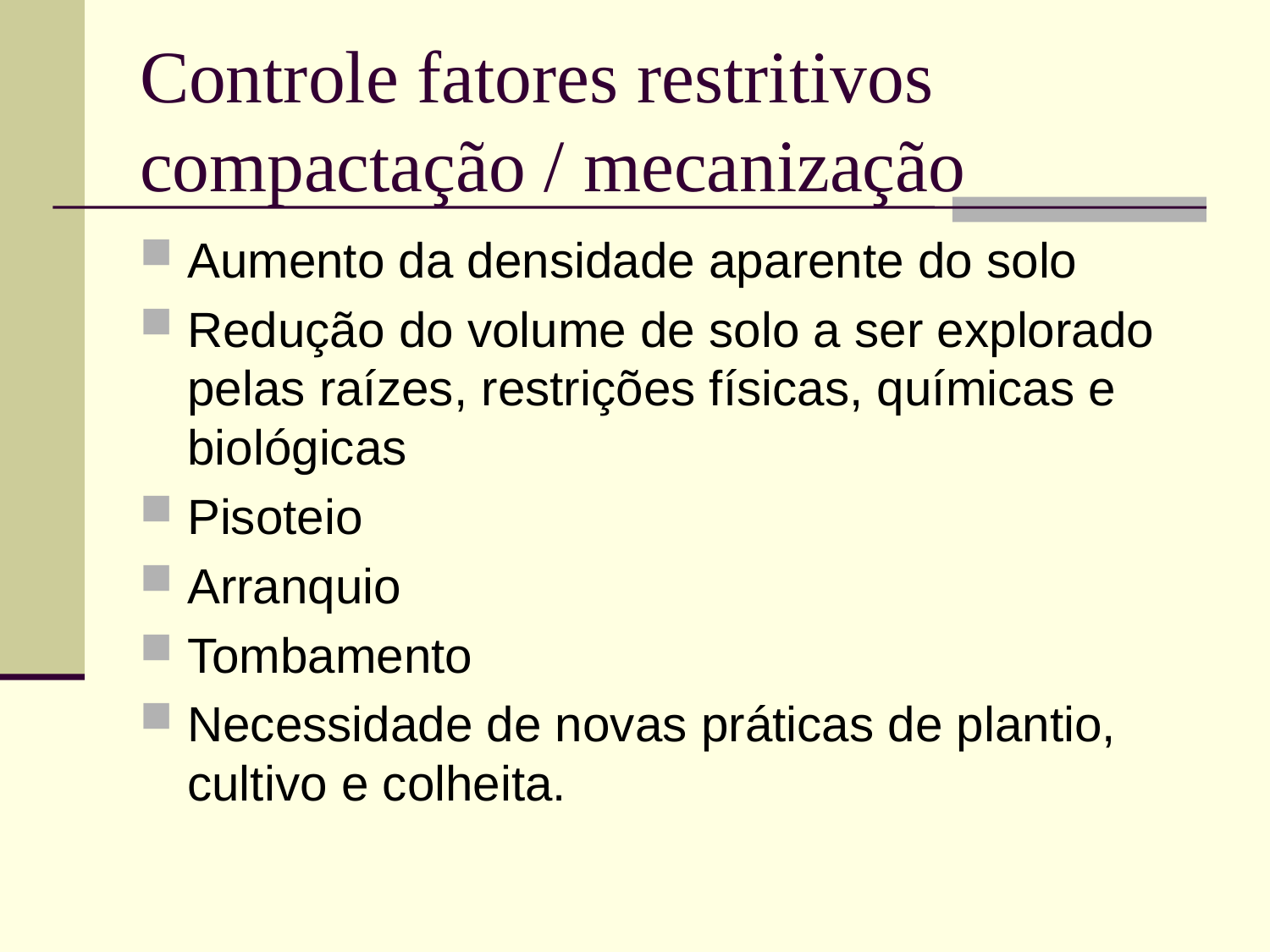

# Controle fatores restritivos compactação / mecanização
Aumento da densidade aparente do solo
Redução do volume de solo a ser explorado pelas raízes, restrições físicas, químicas e biológicas
Pisoteio
Arranquio
Tombamento
Necessidade de novas práticas de plantio, cultivo e colheita.